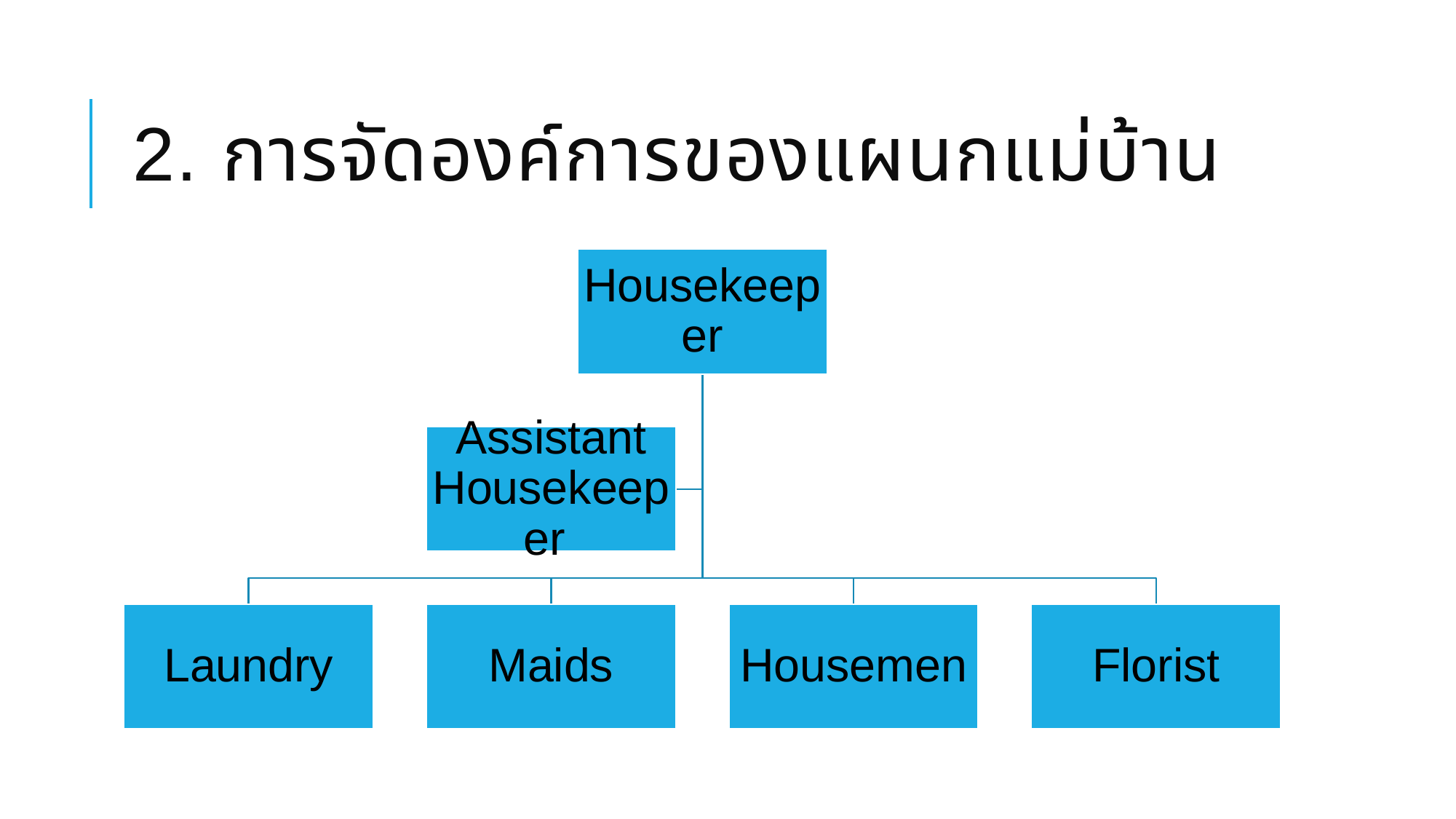

# 2. การจัดองค์การของแผนกแม่บ้าน
Housekeeper
Laundry
Maids
Housemen
Florist
Assistant Housekeeper